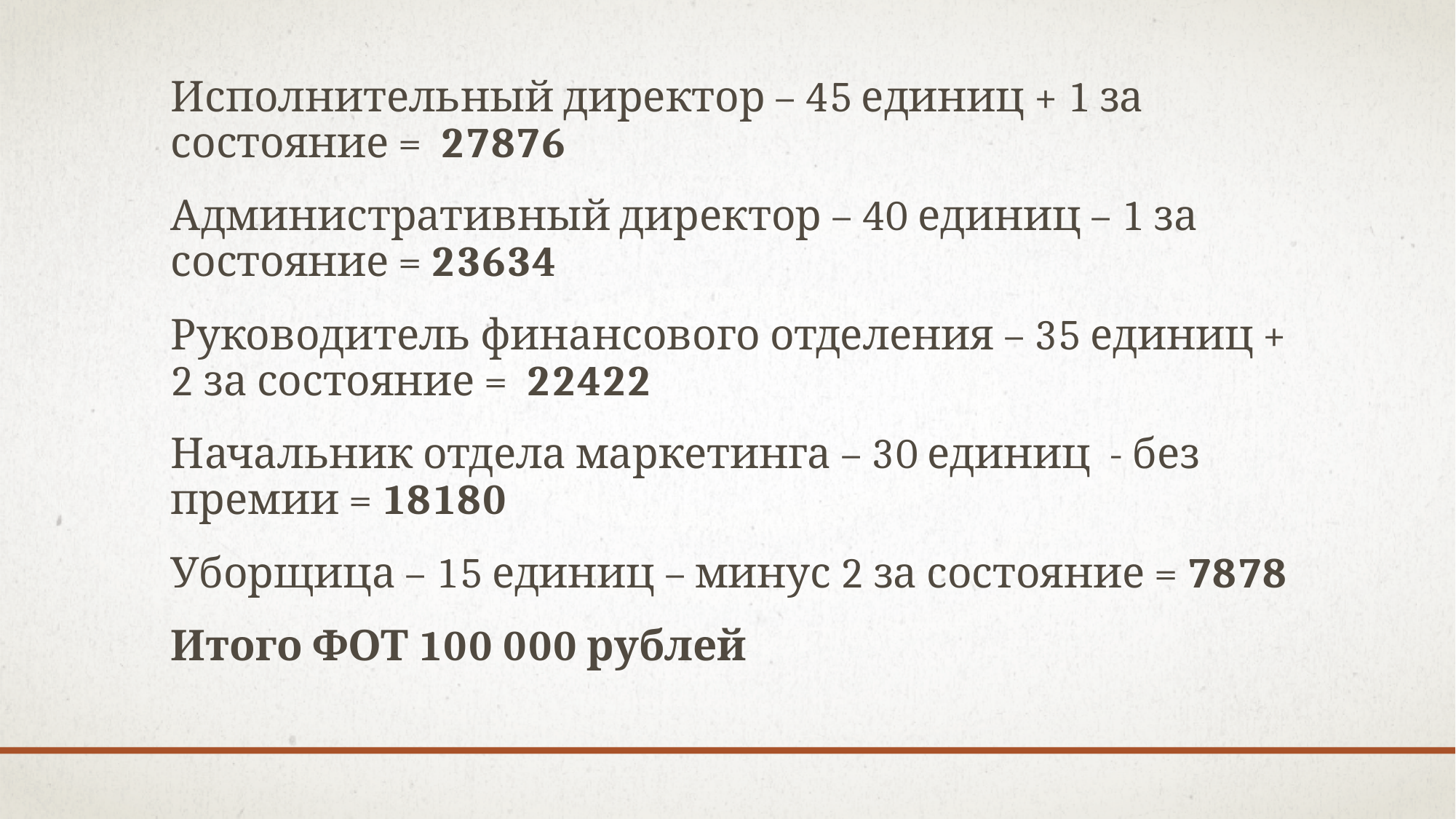

Исполнительный директор – 45 единиц + 1 за состояние =  27876
Административный директор – 40 единиц – 1 за состояние = 23634
Руководитель финансового отделения – 35 единиц + 2 за состояние =  22422
Начальник отдела маркетинга – 30 единиц  - без премии = 18180
Уборщица – 15 единиц – минус 2 за состояние = 7878
Итого ФОТ 100 000 рублей